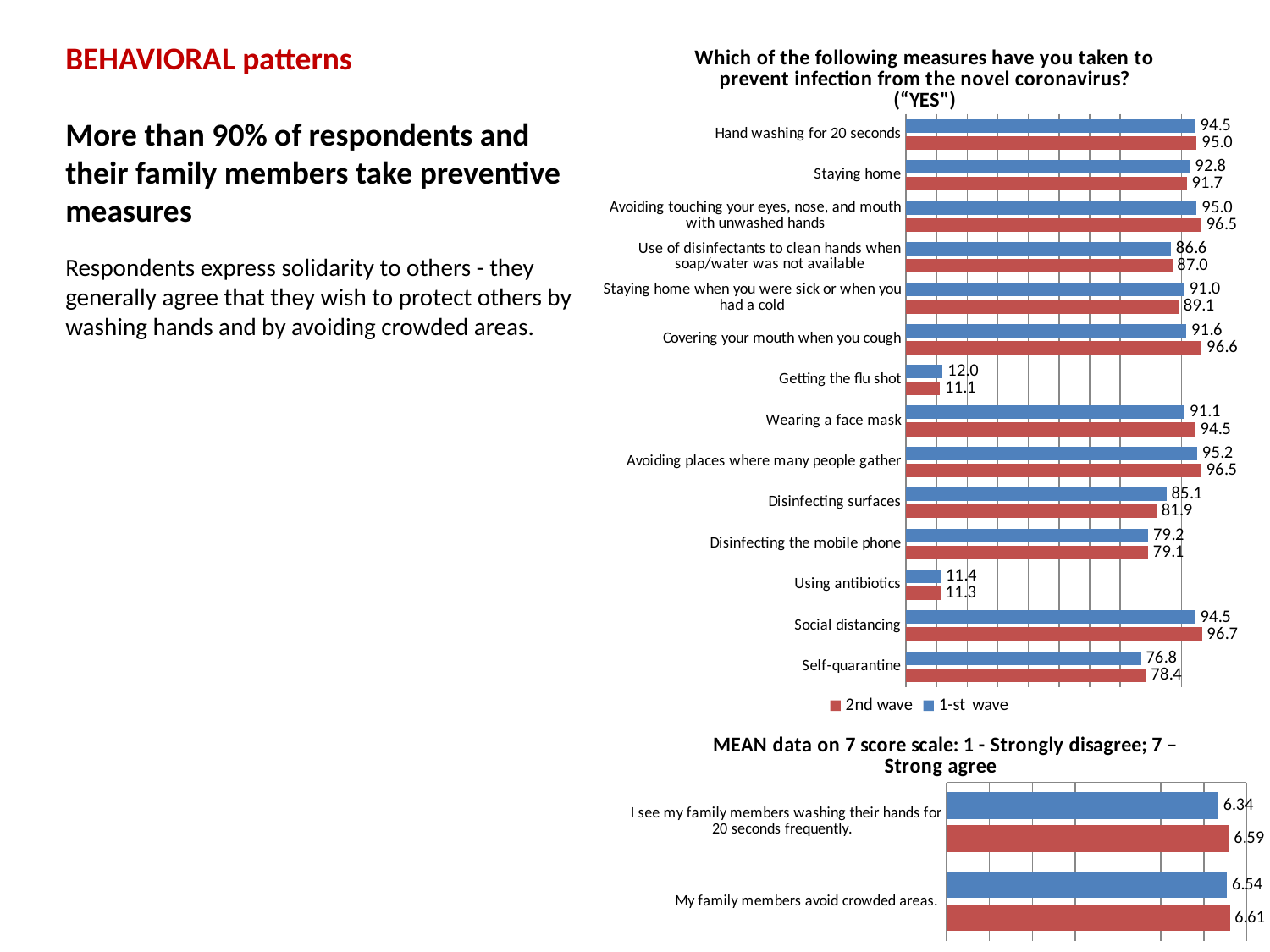

BEHAVIORAL patterns

More than 90% of respondents and their family members take preventive measures

Respondents express solidarity to others - they generally agree that they wish to protect others by washing hands and by avoiding crowded areas.

### Chart: Which of the following measures have you taken to prevent infection from the novel coronavirus?
(“YES")

| Category | 1-st  wave | 2nd wave |
|---|---|---|
| Hand washing for 20 seconds | 94.5 | 95.0 |
| Staying home | 92.8 | 91.7 |
| Avoiding touching your eyes, nose, and mouth with unwashed hands | 95.0 | 96.5 |
| Use of disinfectants to clean hands when soap/water was not available | 86.6 | 87.0 |
| Staying home when you were sick or when you had a cold | 91.0 | 89.1 |
| Covering your mouth when you cough | 91.6 | 96.6 |
| Getting the flu shot | 12.0 | 11.1 |
| Wearing a face mask | 91.1 | 94.5 |
| Avoiding places where many people gather | 95.2 | 96.5 |
| Disinfecting surfaces | 85.1 | 81.9 |
| Disinfecting the mobile phone | 79.2 | 79.1 |
| Using antibiotics | 11.4 | 11.3 |
| Social distancing | 94.5 | 96.7 |
| Self-quarantine | 76.8 | 78.4 |

### Chart: MEAN data on 7 score scale: 1 - Strongly disagree; 7 – Strong agree

| Category | 1-st  wave | 2nd wave |
|---|---|---|
| I see my family members washing their hands for 20 seconds frequently.   | 6.341101694915254 | 6.593588417786969 |
| My family members avoid crowded areas.  | 6.544989775051126 | 6.609805924412667 |